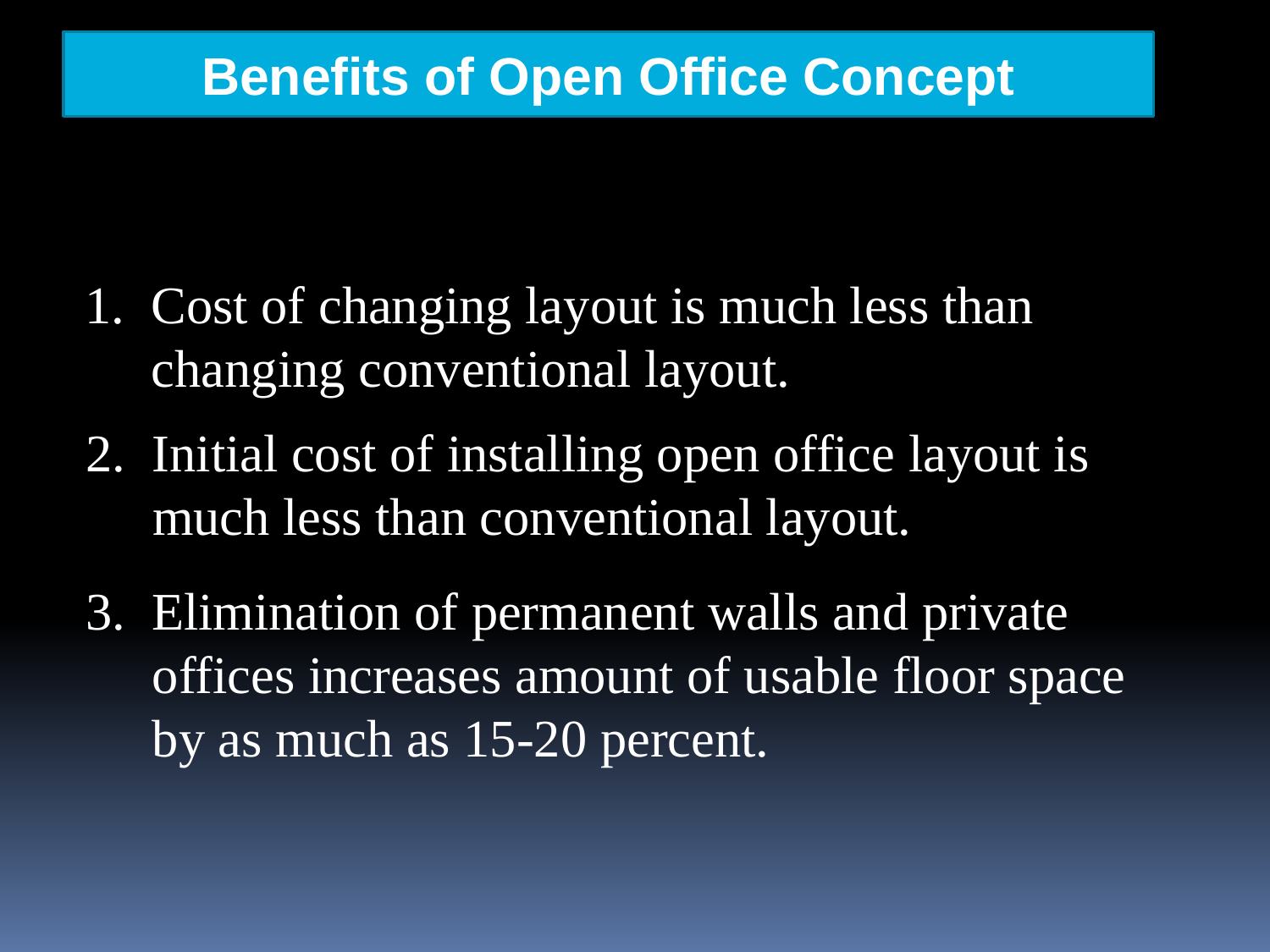

Benefits of Open Office Concept
1.  Cost of changing layout is much less than
     changing conventional layout.

2.  Initial cost of installing open office layout is
     much less than conventional layout.
3.  Elimination of permanent walls and private
     offices increases amount of usable floor space
     by as much as 15-20 percent.